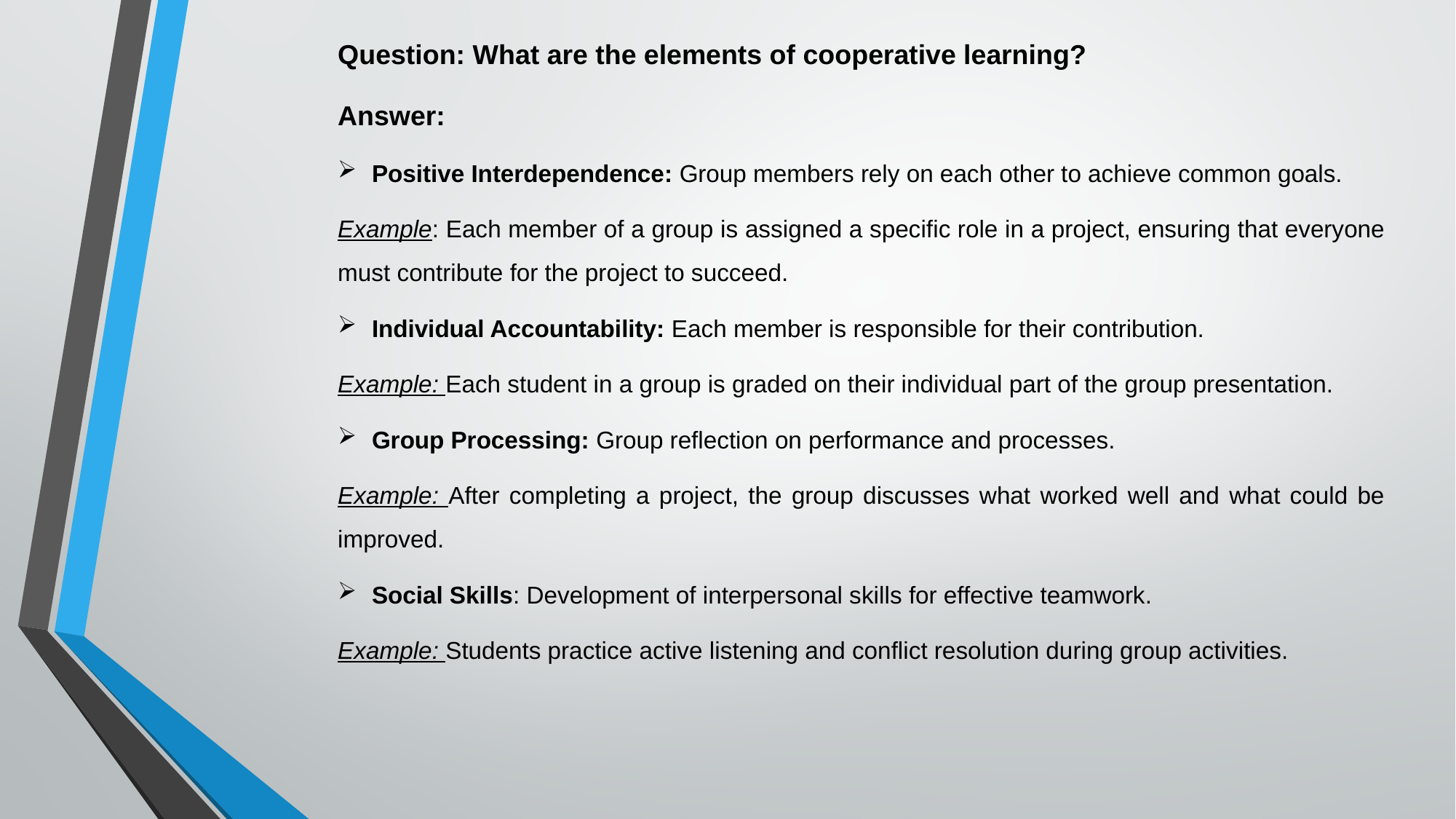

Question: What are the elements of cooperative learning?
Answer:
Positive Interdependence: Group members rely on each other to achieve common goals.
Example: Each member of a group is assigned a specific role in a project, ensuring that everyone must contribute for the project to succeed.
Individual Accountability: Each member is responsible for their contribution.
Example: Each student in a group is graded on their individual part of the group presentation.
Group Processing: Group reflection on performance and processes.
Example: After completing a project, the group discusses what worked well and what could be improved.
Social Skills: Development of interpersonal skills for effective teamwork.
Example: Students practice active listening and conflict resolution during group activities.